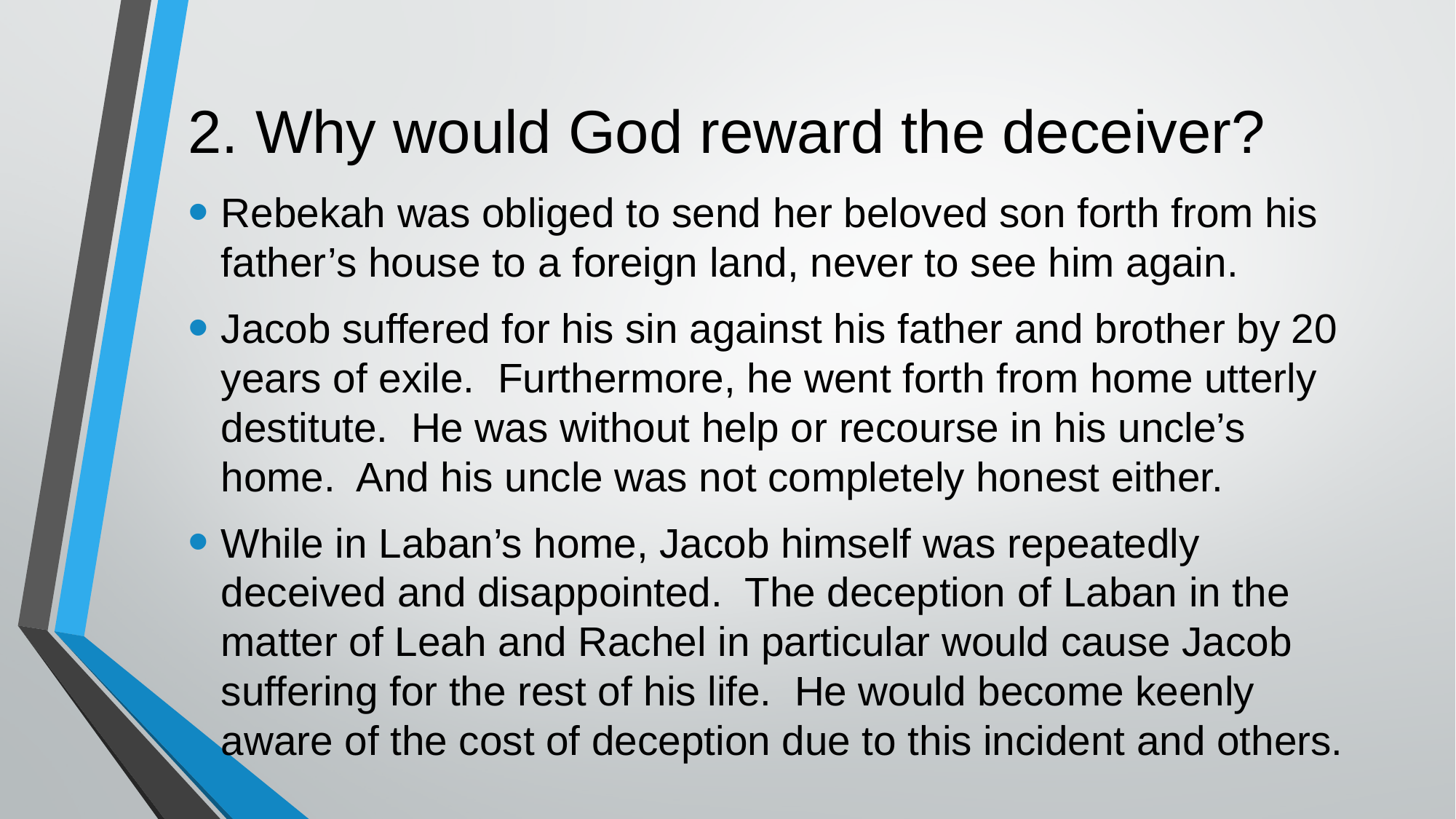

# 2. Why would God reward the deceiver?
Rebekah was obliged to send her beloved son forth from his father’s house to a foreign land, never to see him again.
Jacob suffered for his sin against his father and brother by 20 years of exile.  Furthermore, he went forth from home utterly destitute.  He was without help or recourse in his uncle’s home.  And his uncle was not completely honest either.
While in Laban’s home, Jacob himself was repeatedly deceived and disappointed.  The deception of Laban in the matter of Leah and Rachel in particular would cause Jacob suffering for the rest of his life.  He would become keenly aware of the cost of deception due to this incident and others.